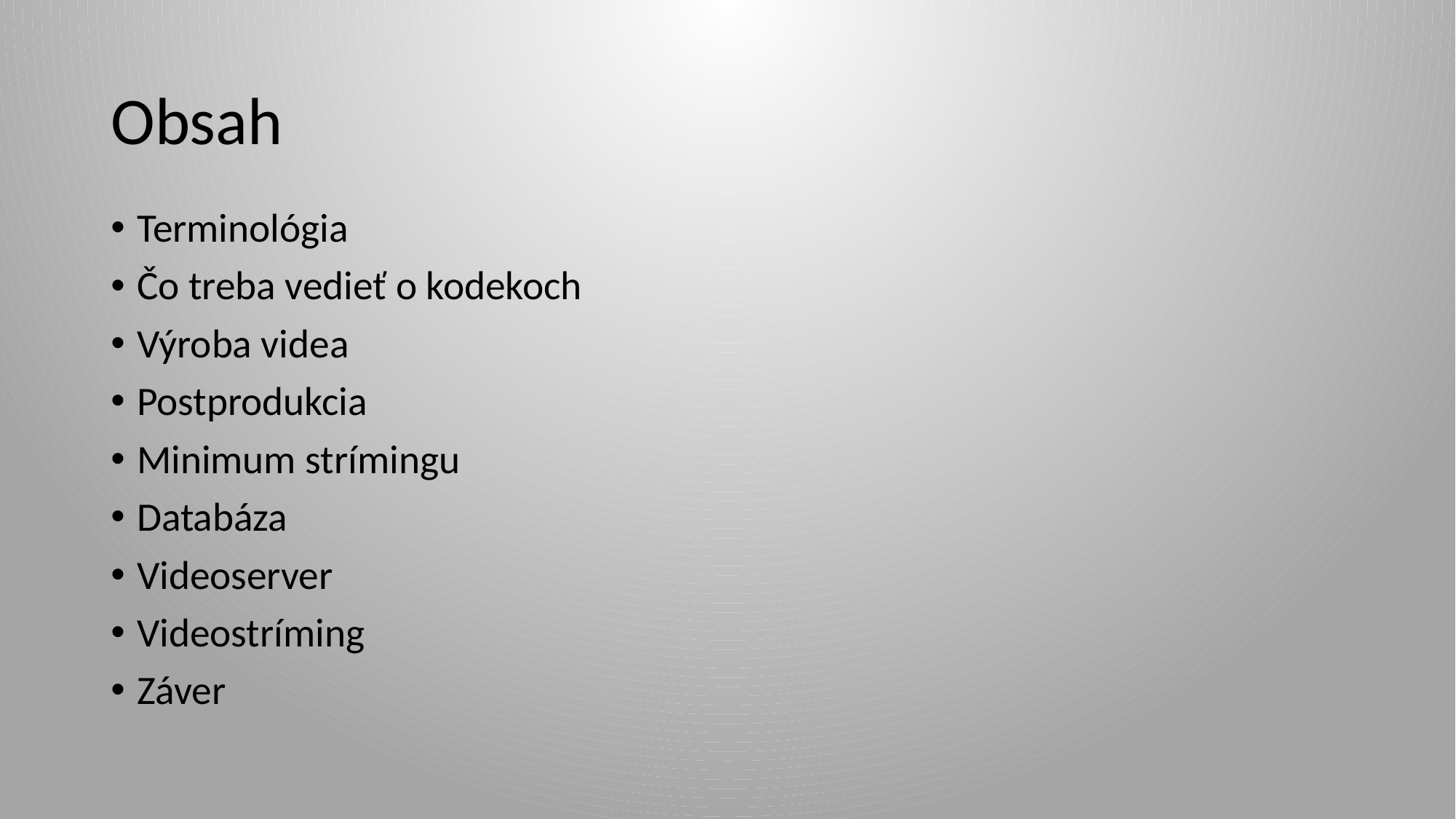

# Obsah
Terminológia
Čo treba vedieť o kodekoch
Výroba videa
Postprodukcia
Minimum strímingu
Databáza
Videoserver
Videostríming
Záver